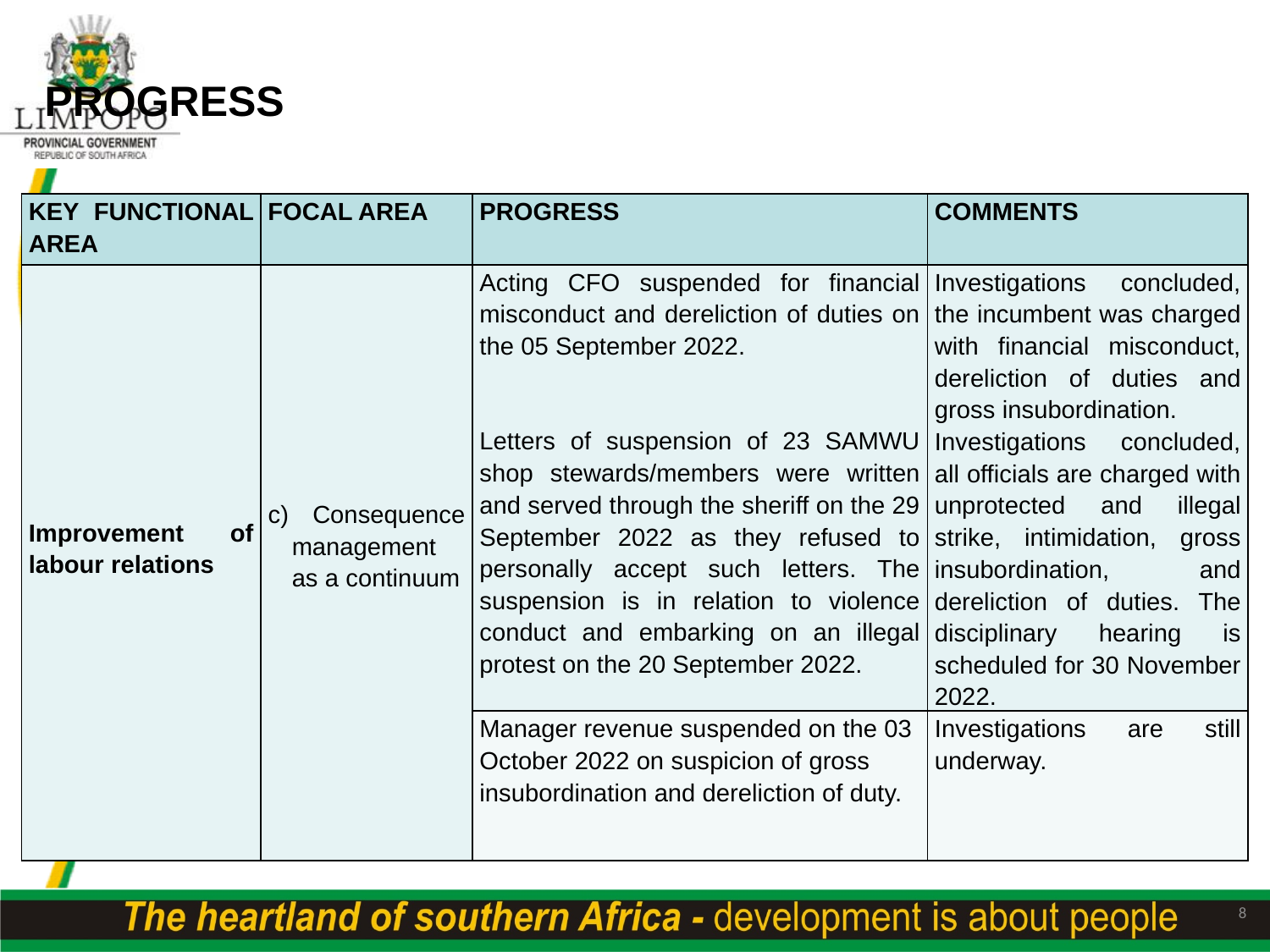

# PROGRESS

| KEY FUNCTIONAL AREA | FOCAL AREA | PROGRESS | COMMENTS |
| --- | --- | --- | --- |
| Improvement of labour relations | c) Consequence management as a continuum | Acting CFO suspended for financial misconduct and dereliction of duties on the 05 September 2022.   Letters of suspension of 23 SAMWU shop stewards/members were written and served through the sheriff on the 29 September 2022 as they refused to personally accept such letters. The suspension is in relation to violence conduct and embarking on an illegal protest on the 20 September 2022. | Investigations concluded, the incumbent was charged with financial misconduct, dereliction of duties and gross insubordination. Investigations concluded, all officials are charged with unprotected and illegal strike, intimidation, gross insubordination, and dereliction of duties. The disciplinary hearing is scheduled for 30 November 2022. |
|  |  | Manager revenue suspended on the 03 October 2022 on suspicion of gross insubordination and dereliction of duty. | Investigations are still underway. |

8